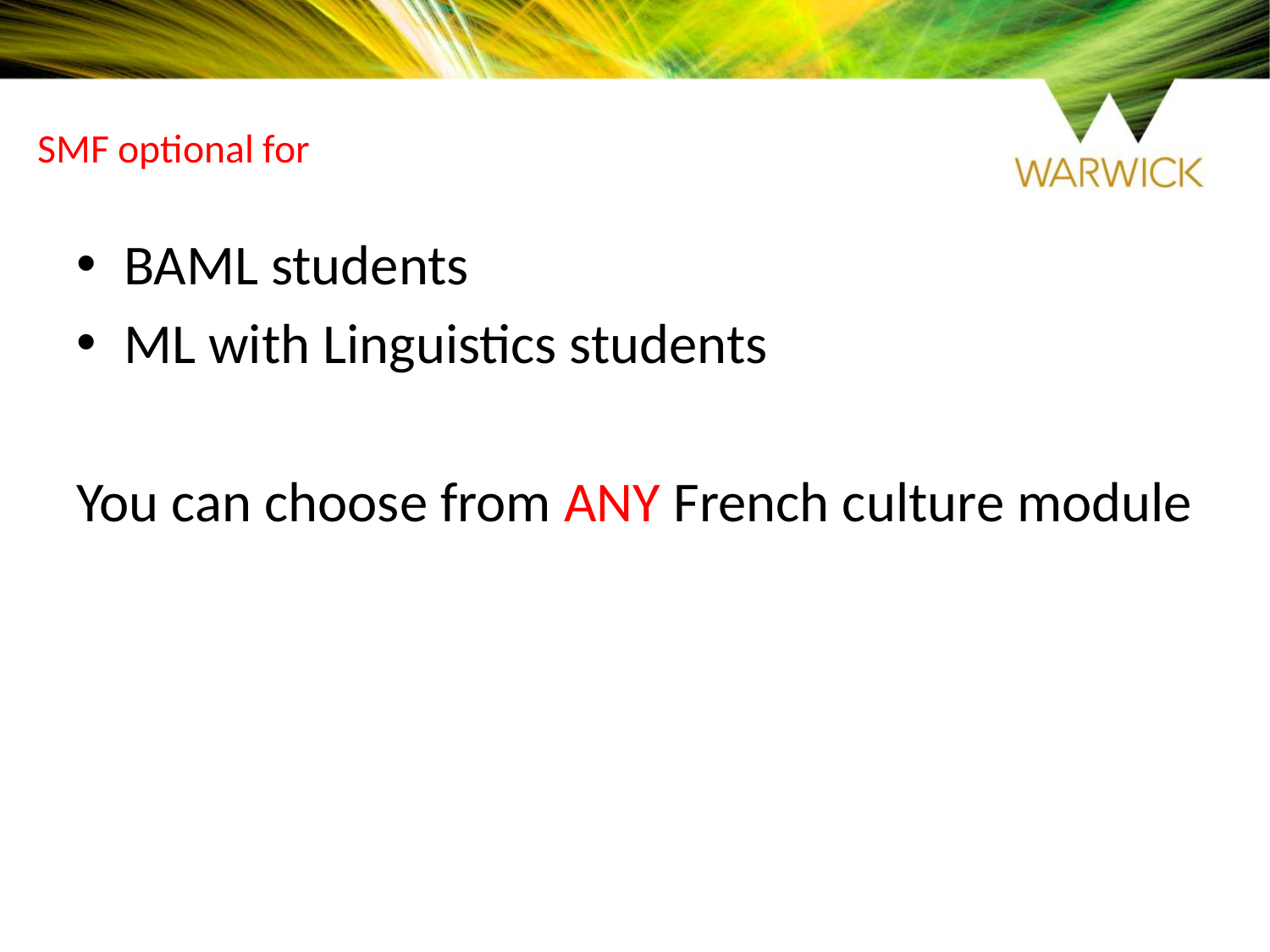

# SMF optional for
BAML students
ML with Linguistics students

You can choose from ANY French culture module